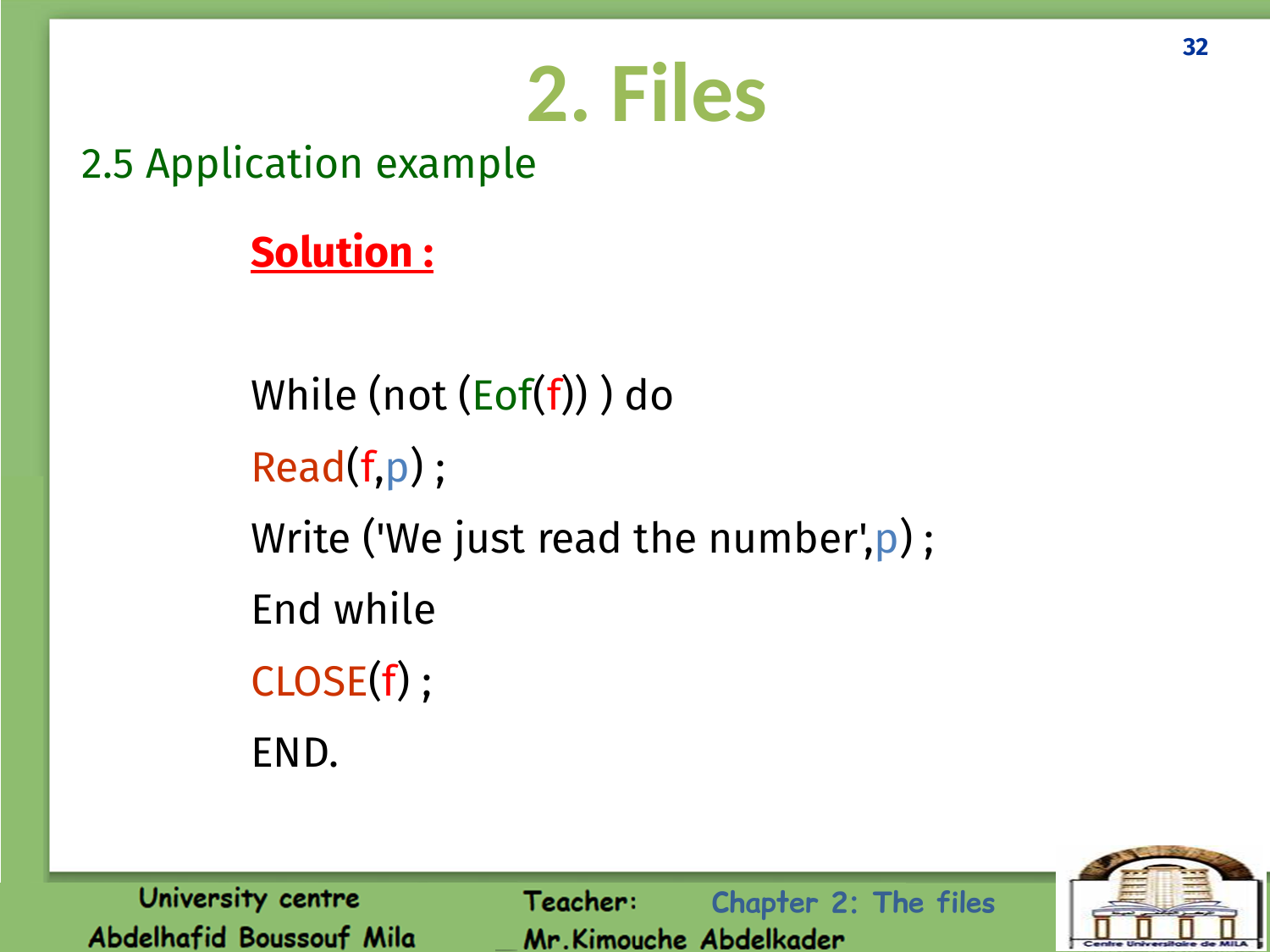

32
2. Files
2.5 Application example
Solution :

While (not (Eof(f)) ) do
Read(f,p) ;
Write ('We just read the number',p) ;
End while
CLOSE(f) ;
END.

Chapter 2: The files